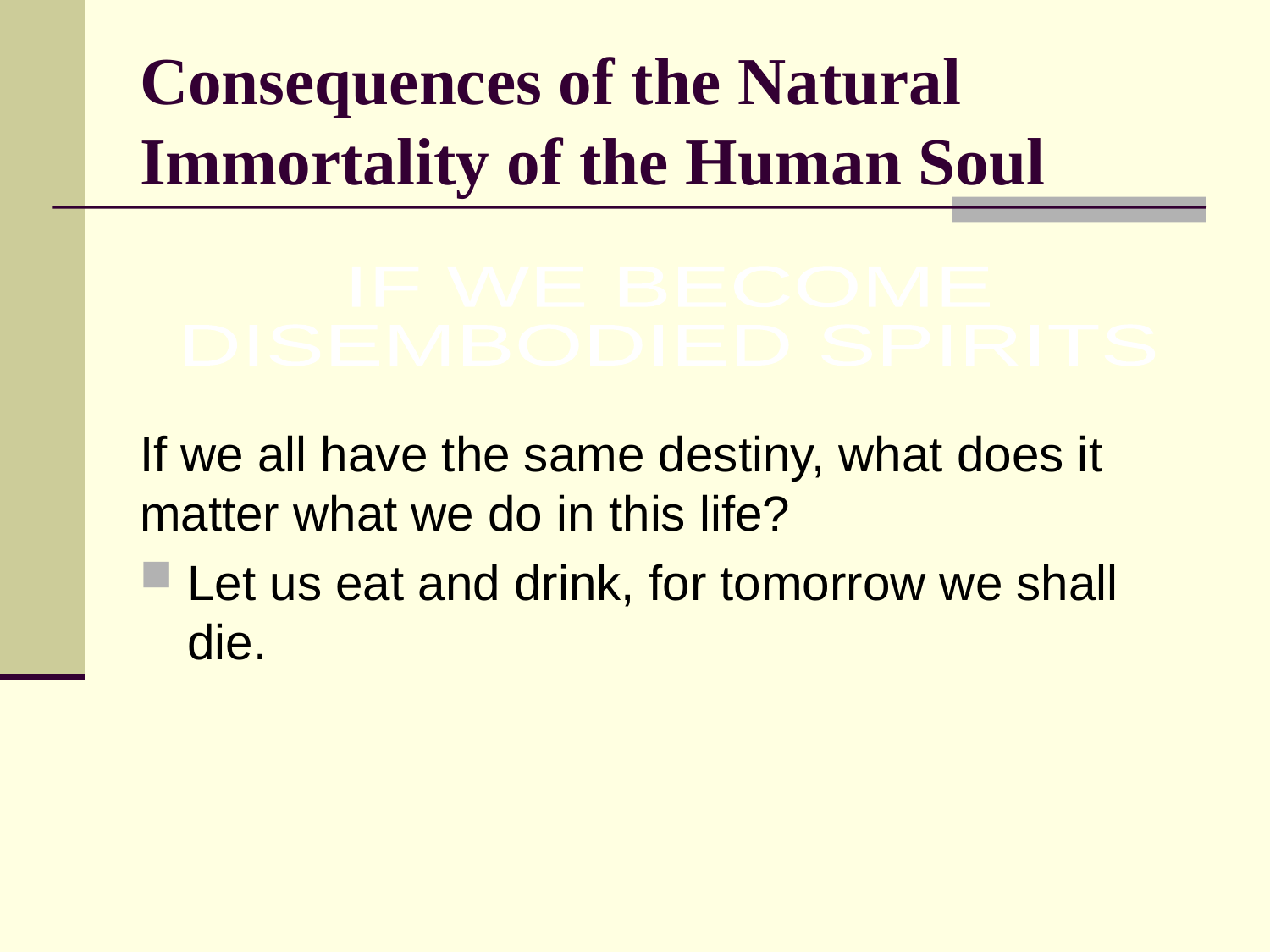

# Consequences of the Natural Immortality of the Human Soul
IF WE BECOME
DISEMBODIED SPIRITS
If we all have the same destiny, what does it matter what we do in this life?
Let us eat and drink, for tomorrow we shall die.